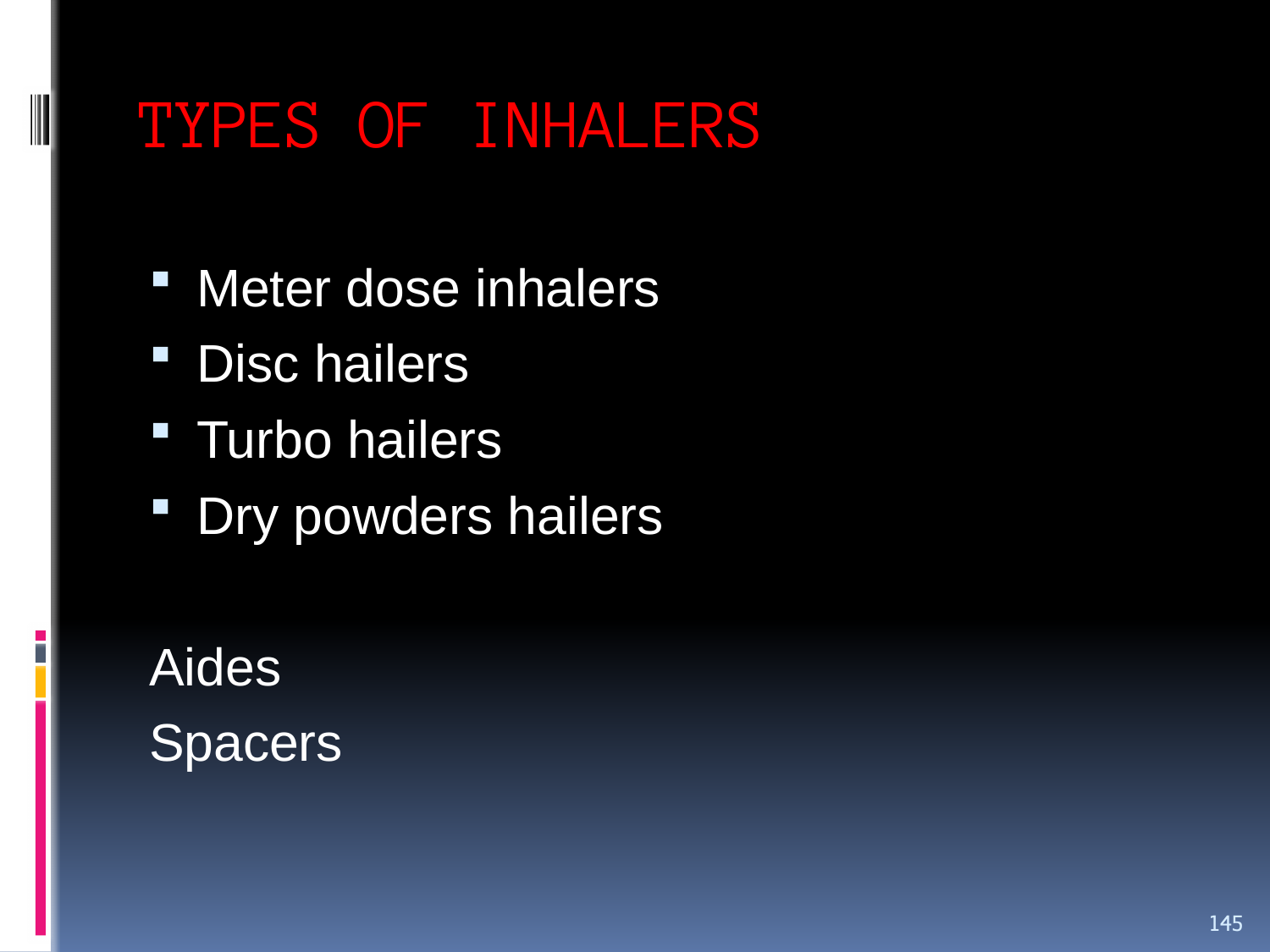

# TYPES OF INHALERS
Meter dose inhalers
Disc hailers
Turbo hailers
Dry powders hailers

Aides
Spacers

145